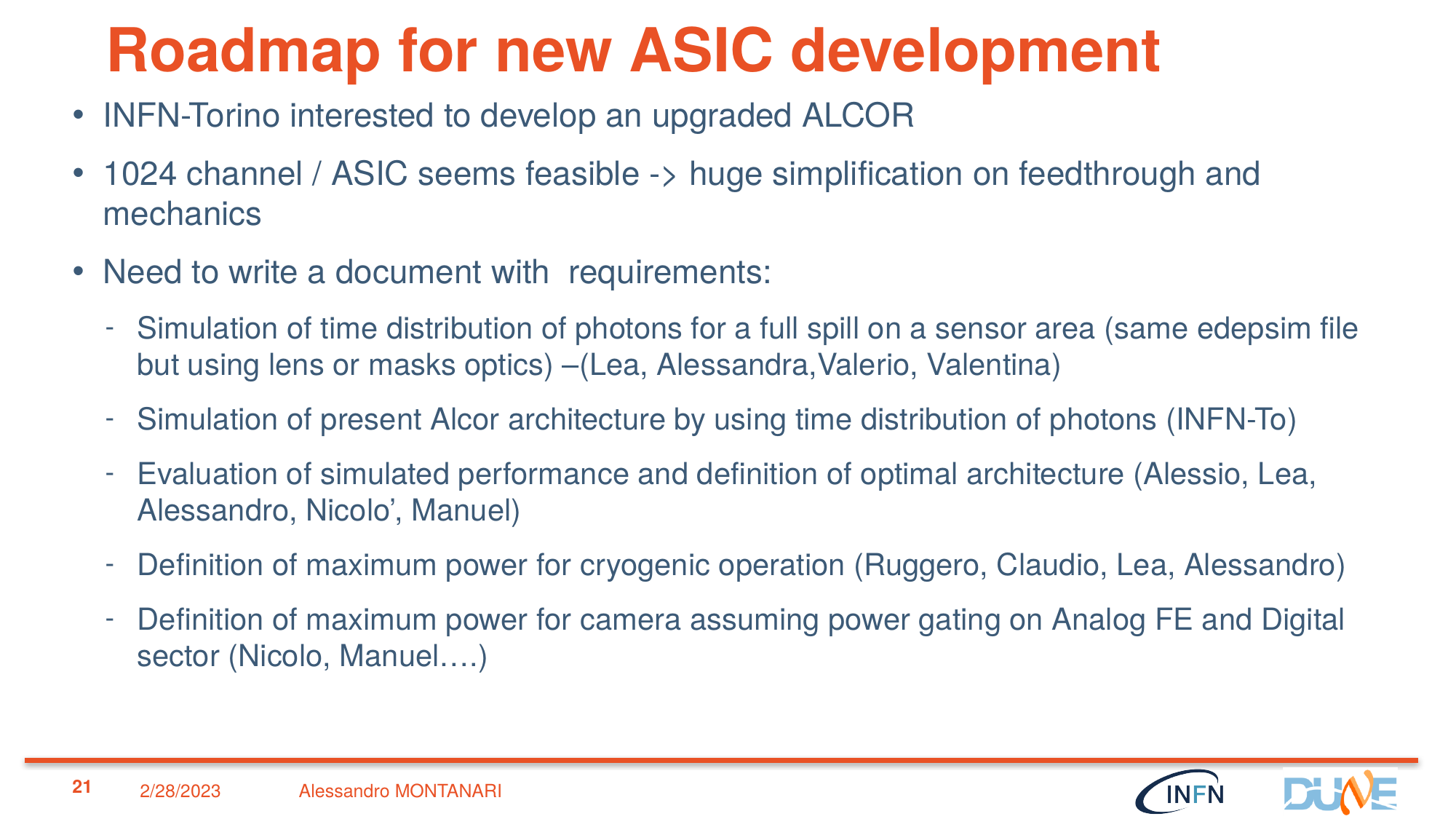

# Roadmap for new ASIC development
INFN-Torino interested to develop an upgraded ALCOR
1024 channel / ASIC seems feasible -> huge simplification on feedthrough and mechanics
Need to write a document with  requirements:
Simulation of time distribution of photons for a full spill on a sensor area (same edepsim file but using lens or masks optics) –(Lea, Alessandra,Valerio, Valentina)
Simulation of present Alcor architecture by using time distribution of photons (INFN-To)
Evaluation of simulated performance and definition of optimal architecture (Alessio, Lea, Alessandro, Nicolo’, Manuel)
Definition of maximum power for cryogenic operation (Ruggero, Claudio, Lea, Alessandro)
Definition of maximum power for camera assuming power gating on Analog FE and Digital sector (Nicolo, Manuel….)

21
2/28/2023
Alessandro MONTANARI